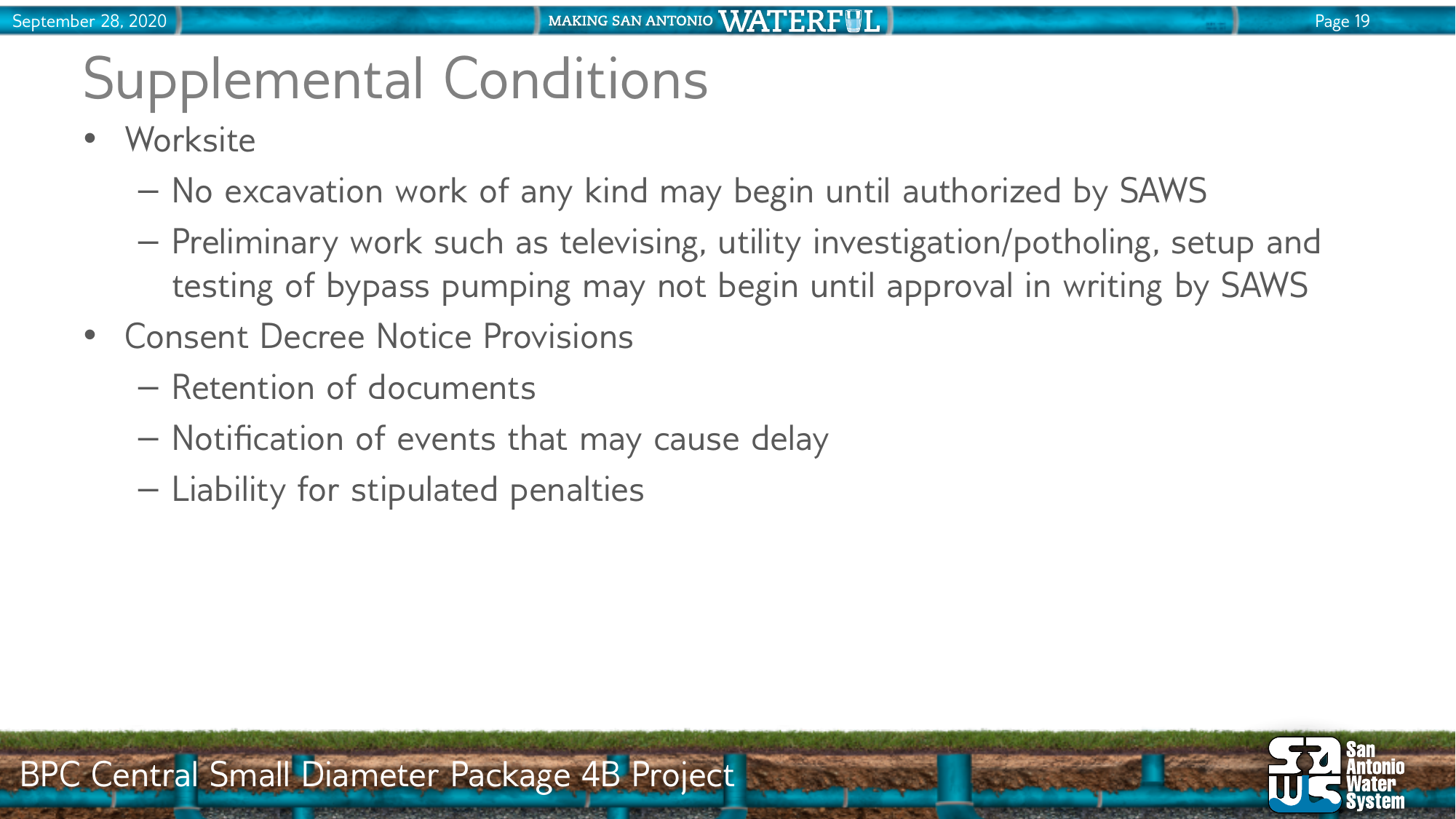

# Supplemental Conditions
Worksite
No excavation work of any kind may begin until authorized by SAWS
Preliminary work such as televising, utility investigation/potholing, setup and testing of bypass pumping may not begin until approval in writing by SAWS
Consent Decree Notice Provisions
Retention of documents
Notification of events that may cause delay
Liability for stipulated penalties